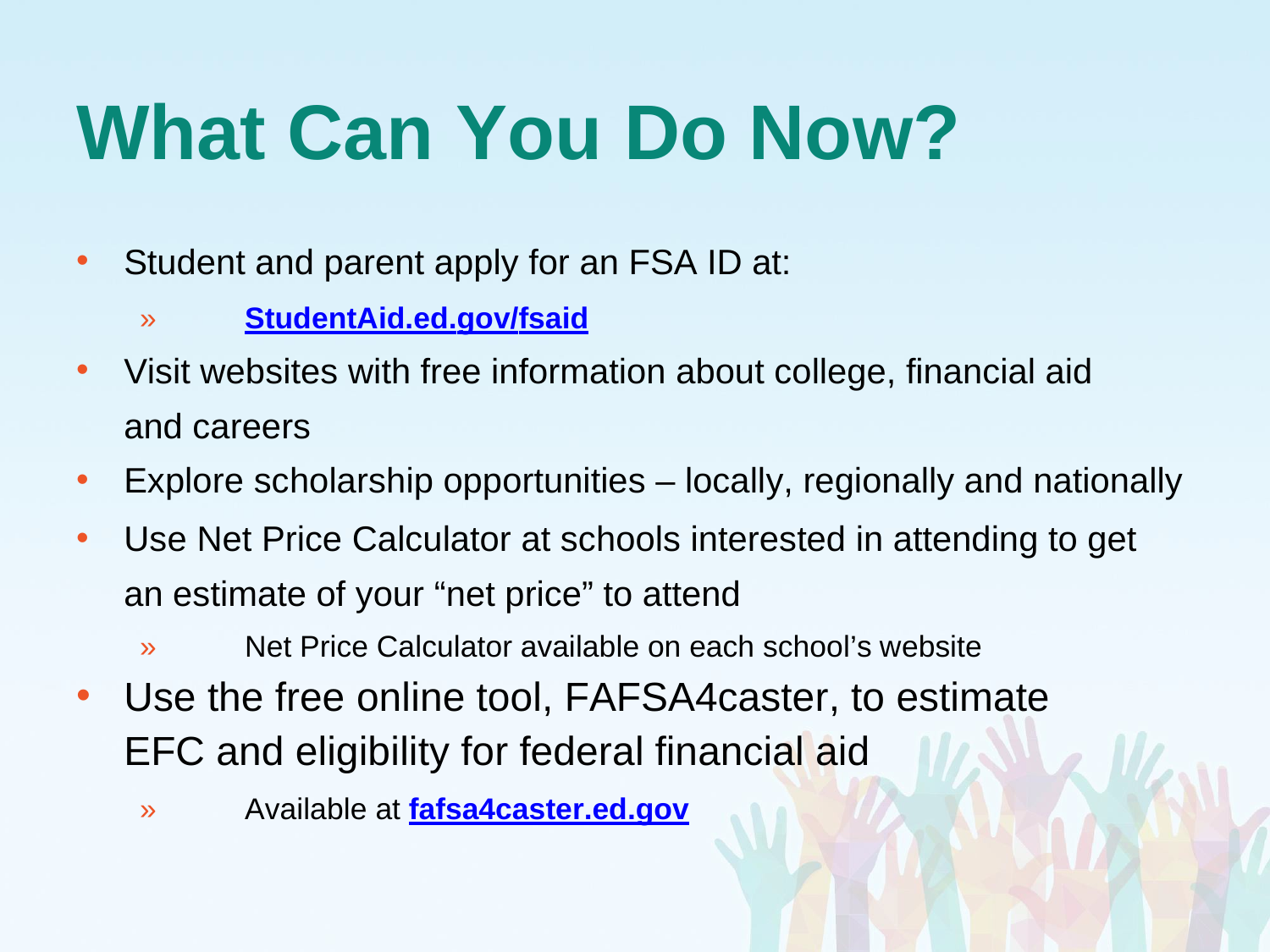

# What Can You Do Now?
Student and parent apply for an FSA ID at:
»	StudentAid.ed.gov/fsaid
Visit websites with free information about college, financial aid
and careers
Explore scholarship opportunities – locally, regionally and nationally
Use Net Price Calculator at schools interested in attending to get an estimate of your “net price” to attend
»	Net Price Calculator available on each school’s website
Use the free online tool, FAFSA4caster, to estimate EFC and eligibility for federal financial aid
»	Available at fafsa4caster.ed.gov